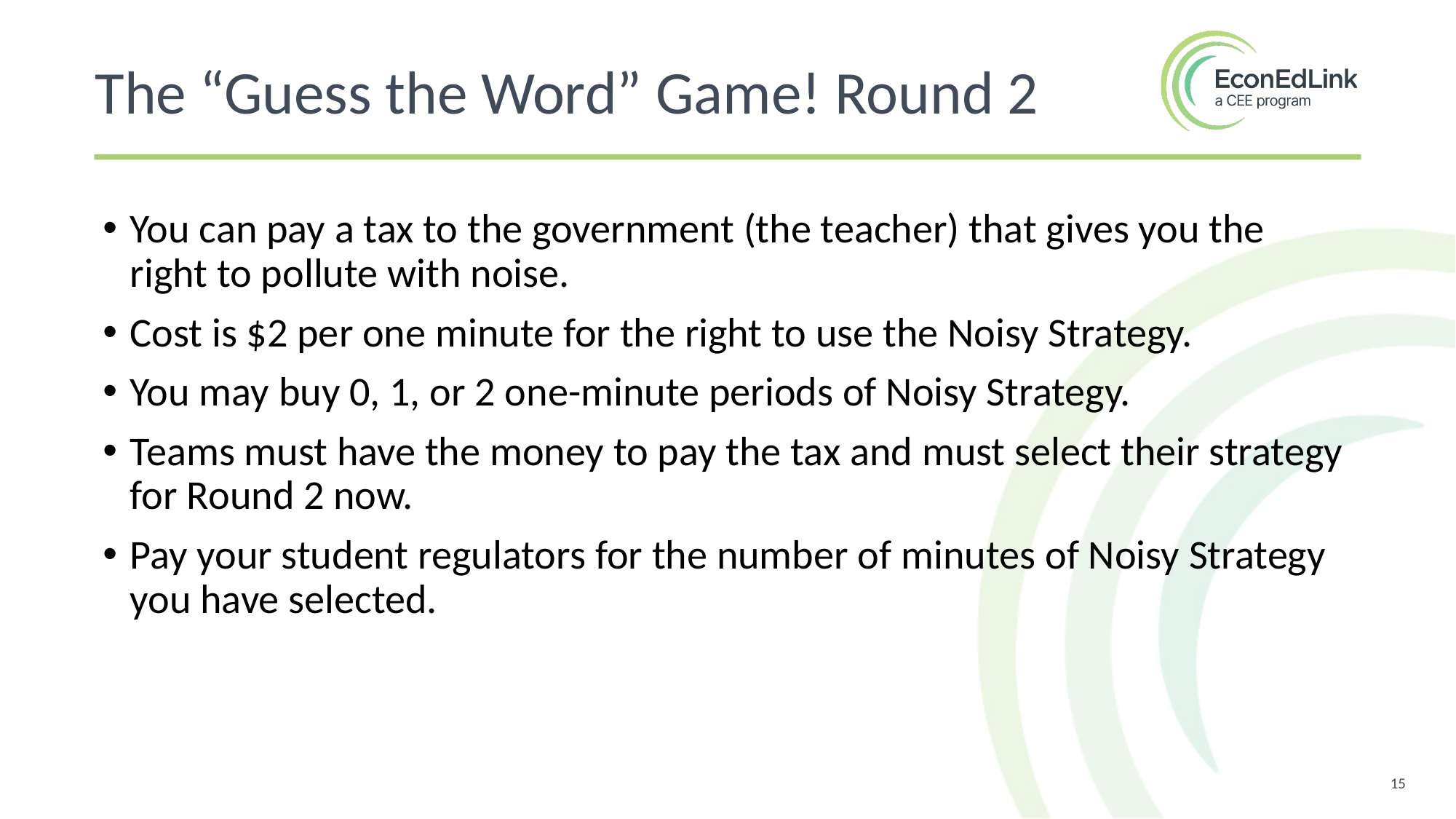

The “Guess the Word” Game! Round 2
You can pay a tax to the government (the teacher) that gives you the right to pollute with noise.
Cost is $2 per one minute for the right to use the Noisy Strategy.
You may buy 0, 1, or 2 one-minute periods of Noisy Strategy.
Teams must have the money to pay the tax and must select their strategy for Round 2 now.
Pay your student regulators for the number of minutes of Noisy Strategy you have selected.
15